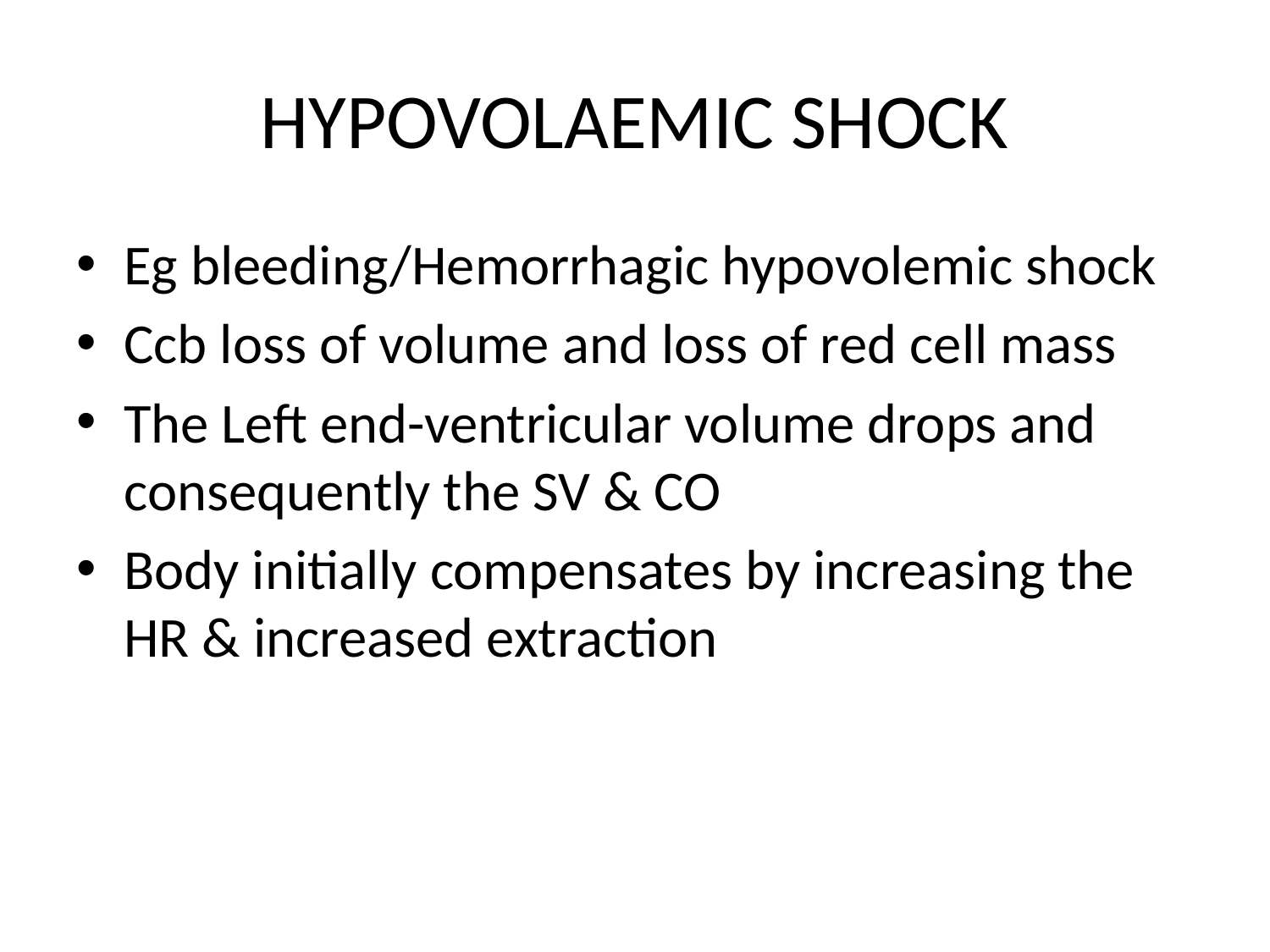

# HYPOVOLAEMIC SHOCK
Eg bleeding/Hemorrhagic hypovolemic shock
Ccb loss of volume and loss of red cell mass
The Left end-ventricular volume drops and consequently the SV & CO
Body initially compensates by increasing the HR & increased extraction